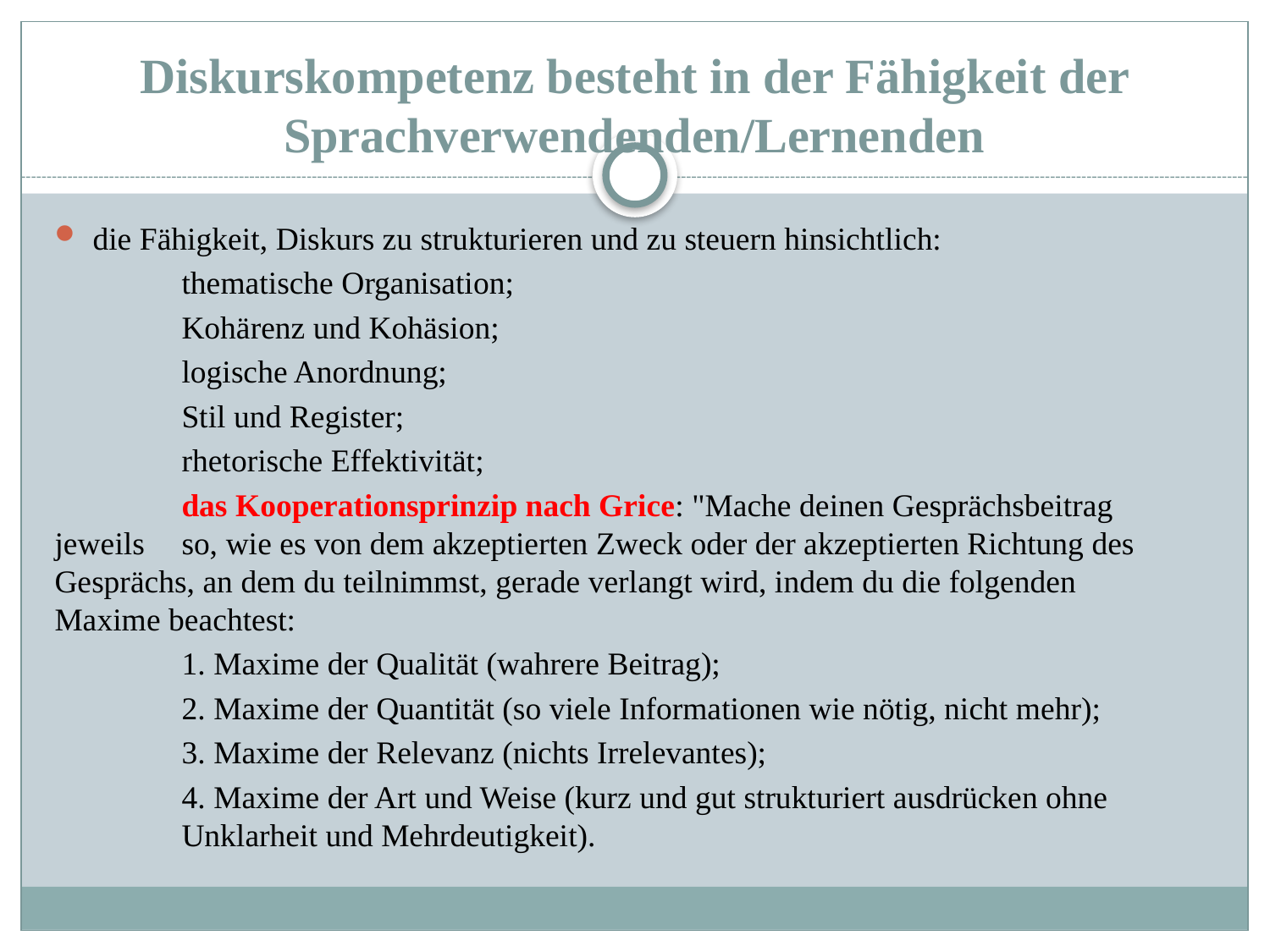

# Diskurskompetenz besteht in der Fähigkeit der Sprachverwendenden/Lernenden
die Fähigkeit, Diskurs zu strukturieren und zu steuern hinsichtlich:
	thematische Organisation;
	Kohärenz und Kohäsion;
	logische Anordnung;
	Stil und Register;
	rhetorische Effektivität;
	das Kooperationsprinzip nach Grice: "Mache deinen Gesprächsbeitrag jeweils 	so, wie es von dem akzeptierten Zweck oder der akzeptierten Richtung des 	Gesprächs, an dem du teilnimmst, gerade verlangt wird, indem du die folgenden 	Maxime beachtest:
	1. Maxime der Qualität (wahrere Beitrag);
	2. Maxime der Quantität (so viele Informationen wie nötig, nicht mehr);
	3. Maxime der Relevanz (nichts Irrelevantes);
	4. Maxime der Art und Weise (kurz und gut strukturiert ausdrücken ohne 		Unklarheit und Mehrdeutigkeit).